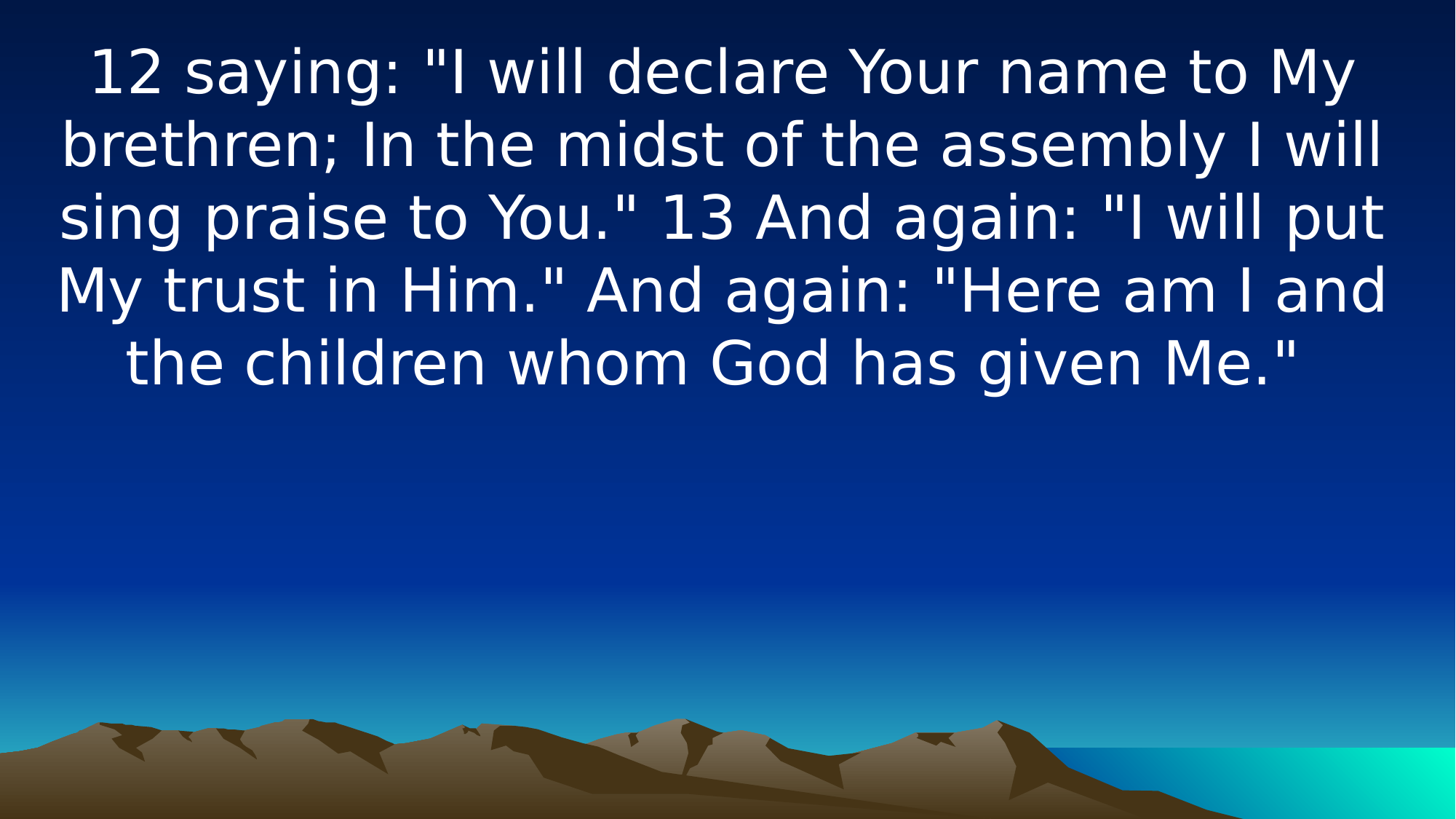

12 saying: "I will declare Your name to My brethren; In the midst of the assembly I will sing praise to You." 13 And again: "I will put My trust in Him." And again: "Here am I and the children whom God has given Me."